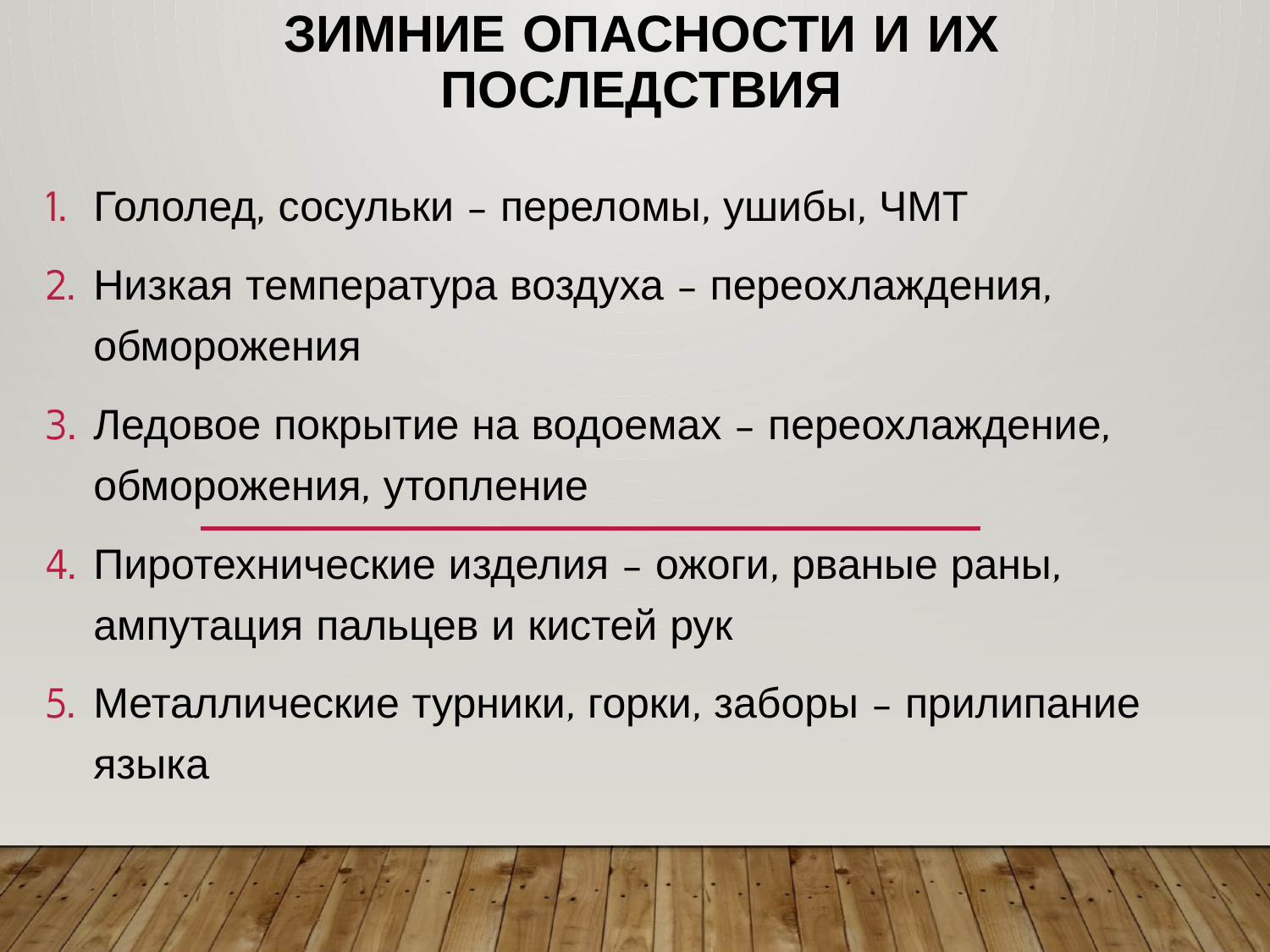

# ЗИМНИЕ ОПАСНОСТИ и их последствия
Гололед, сосульки – переломы, ушибы, ЧМТ
Низкая температура воздуха – переохлаждения, обморожения
Ледовое покрытие на водоемах – переохлаждение, обморожения, утопление
Пиротехнические изделия – ожоги, рваные раны, ампутация пальцев и кистей рук
Металлические турники, горки, заборы – прилипание языка